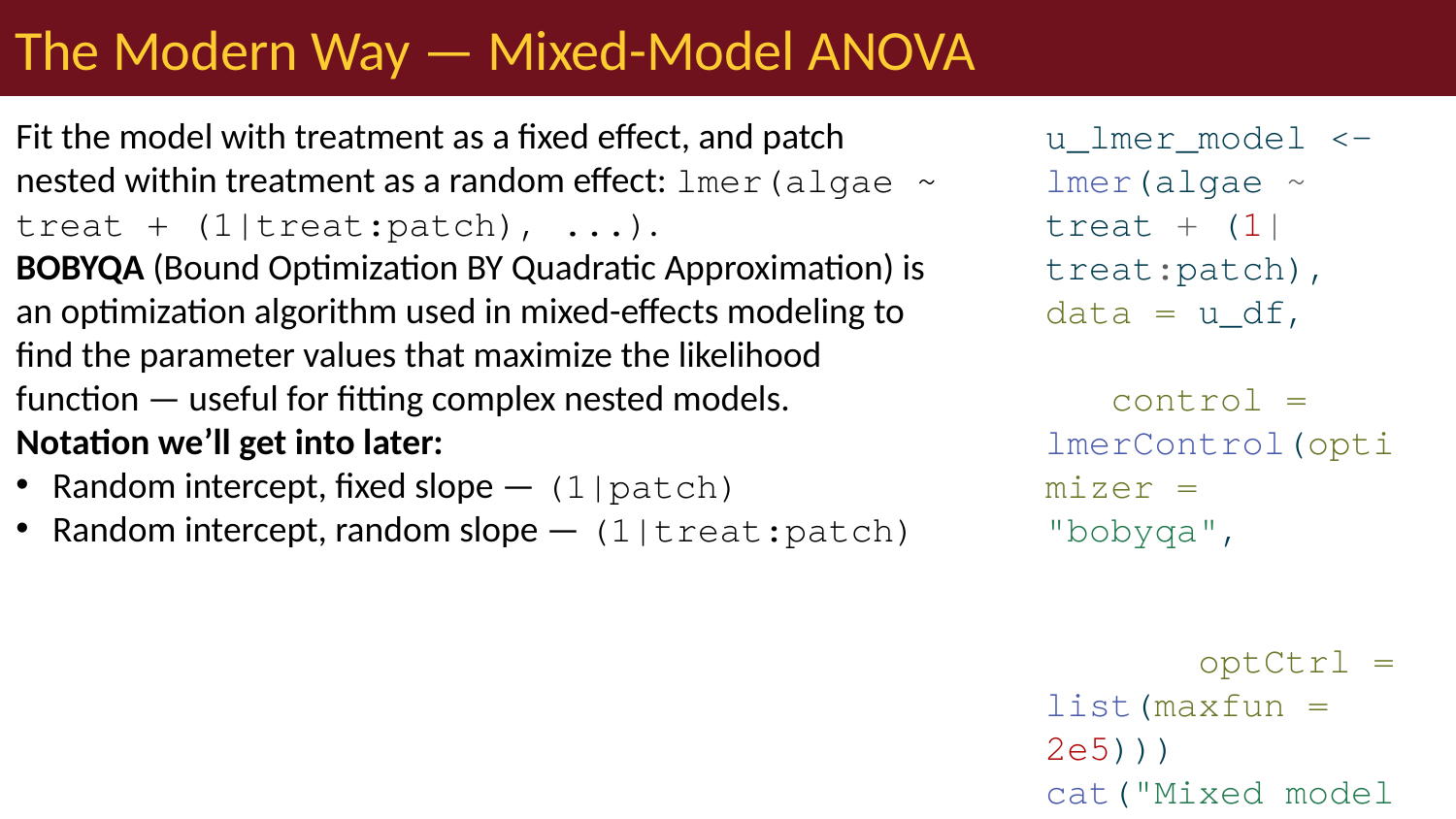

# The Modern Way — Mixed-Model ANOVA
Fit the model with treatment as a fixed effect, and patch nested within treatment as a random effect: lmer(algae ~ treat + (1|treat:patch), ...).
BOBYQA (Bound Optimization BY Quadratic Approximation) is an optimization algorithm used in mixed-effects modeling to find the parameter values that maximize the likelihood function — useful for fitting complex nested models.
Notation we’ll get into later:
Random intercept, fixed slope — (1|patch)
Random intercept, random slope — (1|treat:patch)
u_lmer_model <- lmer(algae ~ treat + (1|treat:patch), data = u_df,
                    control = lmerControl(optimizer = "bobyqa",
                                         optCtrl = list(maxfun = 2e5)))
cat("Mixed model summary:\n\n")
## Mixed model summary:
summary(u_lmer_model)
## Linear mixed model fit by REML. t-tests use Satterthwaite's method [
## lmerModLmerTest]
## Formula: algae ~ treat + (1 | treat:patch)
##    Data: u_df
## Control: lmerControl(optimizer = "bobyqa", optCtrl = list(maxfun = 200000))
##
## REML criterion at convergence: 684.9
##
## Scaled residuals:
##     Min      1Q  Median      3Q     Max
## -1.9808 -0.3106 -0.1093  0.2831  2.5910
##
## Random effects:
##  Groups      Name        Variance Std.Dev.
##  treat:patch (Intercept) 294.3    17.16
##  Residual                298.6    17.28
## Number of obs: 80, groups:  treat:patch, 16
##
## Fixed effects:
##             Estimate Std. Error     df t value Pr(>|t|)
## (Intercept)   20.262      4.704 12.000   4.308  0.00102 **
## treat1        18.938      8.147 12.000   2.324  0.03846 *
## treat2         1.288      8.147 12.000   0.158  0.87707
## treat3        -1.263      8.147 12.000  -0.155  0.87943
## ---
## Signif. codes:  0 '***' 0.001 '**' 0.01 '*' 0.05 '.' 0.1 ' ' 1
##
## Correlation of Fixed Effects:
##        (Intr) treat1 treat2
## treat1  0.000
## treat2  0.000 -0.333
## treat3  0.000 -0.333 -0.333